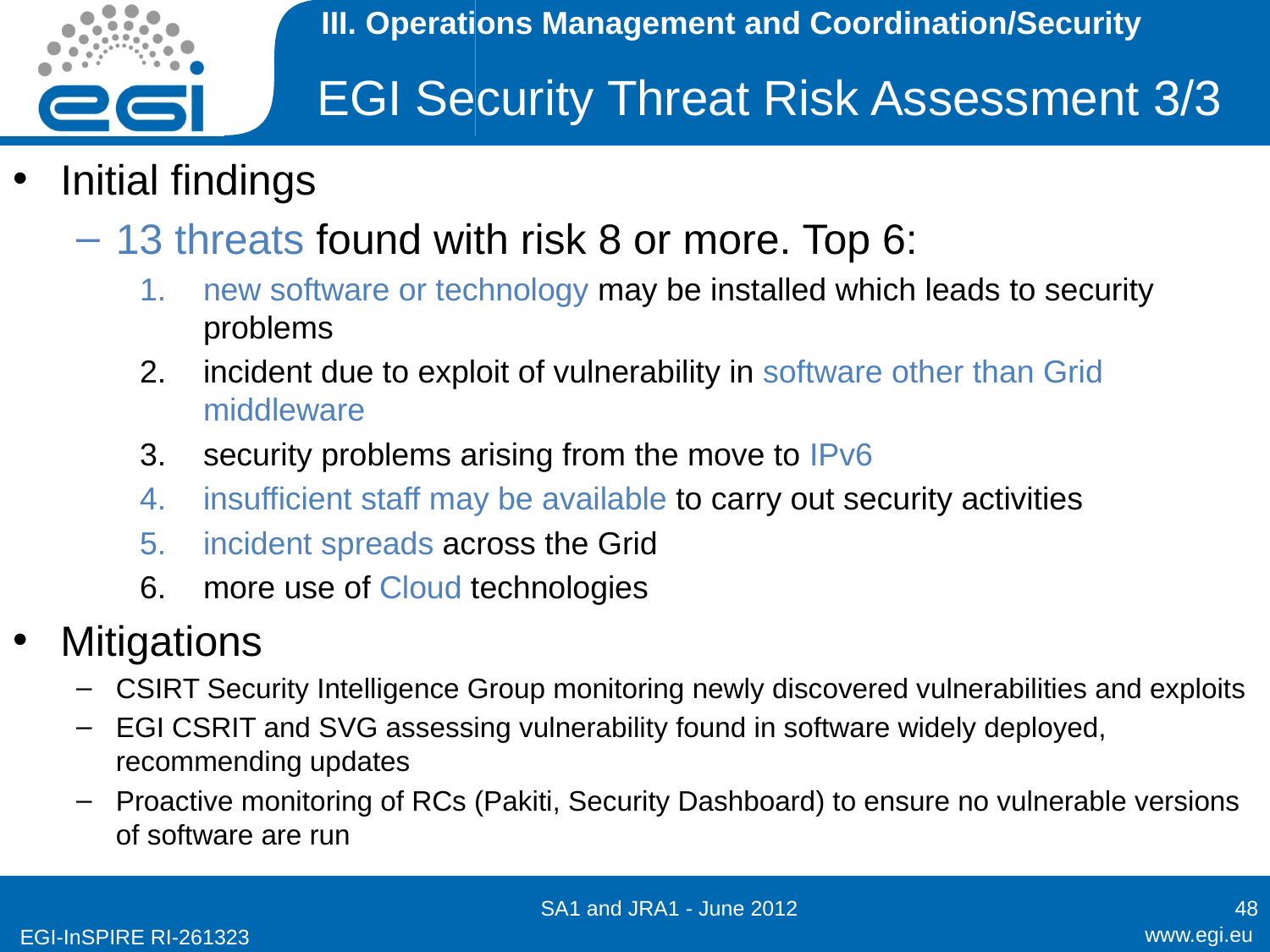

III. Operations Management and Coordination/Security
EGI Security Threat Risk Assessment 3/3
Initial findings
13 threats found with risk 8 or more. Top 6:
new software or technology may be installed which leads to security problems
incident due to exploit of vulnerability in software other than Grid middleware
security problems arising from the move to IPv6
insufficient staff may be available to carry out security activities
incident spreads across the Grid
more use of Cloud technologies
Mitigations
CSIRT Security Intelligence Group monitoring newly discovered vulnerabilities and exploits
EGI CSRIT and SVG assessing vulnerability found in software widely deployed, recommending updates
Proactive monitoring of RCs (Pakiti, Security Dashboard) to ensure no vulnerable versions of software are run

SA1 and JRA1 - June 2012
48